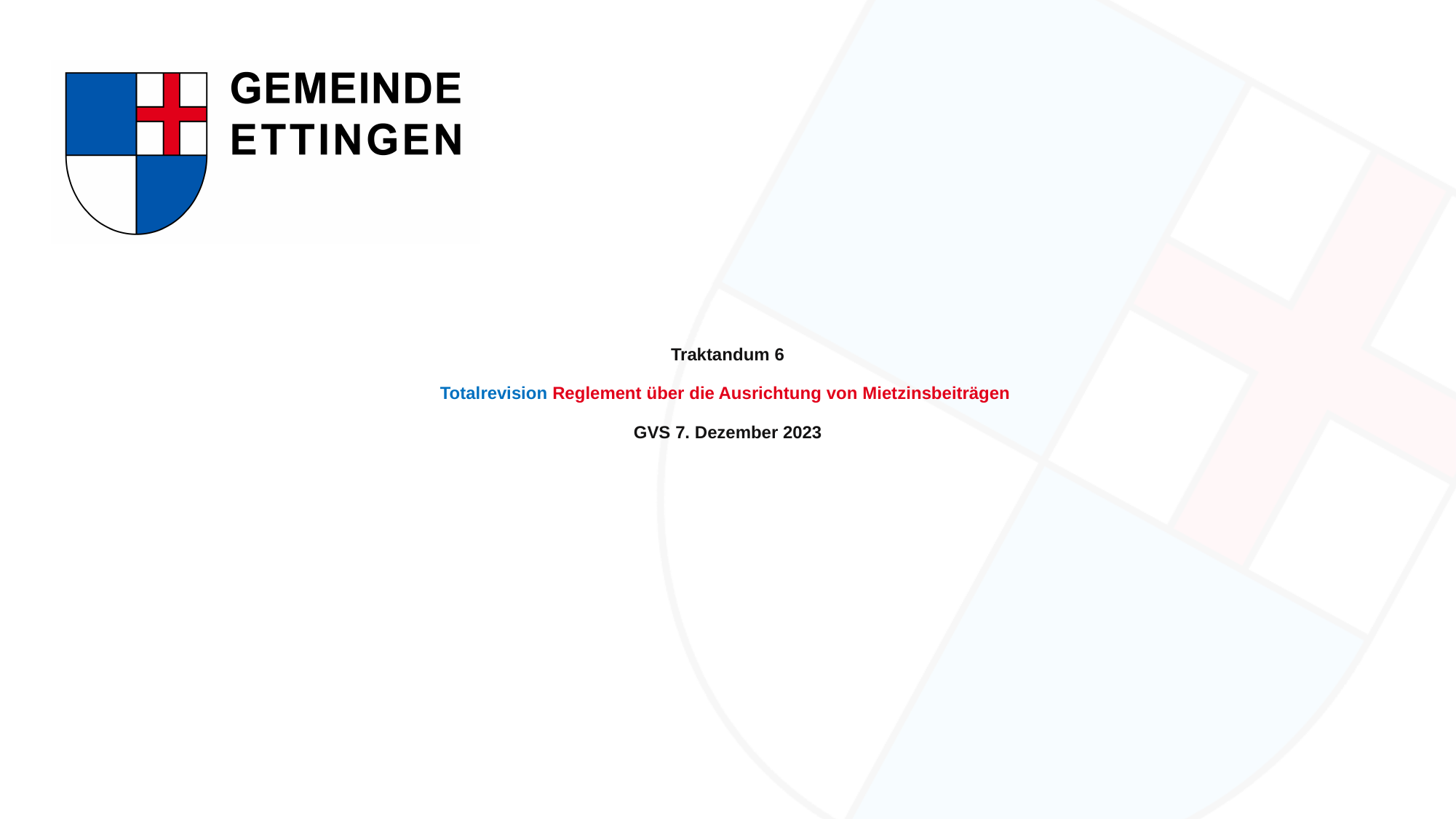

# Traktandum 6 Totalrevision Reglement über die Ausrichtung von Mietzinsbeiträgen GVS 7. Dezember 2023